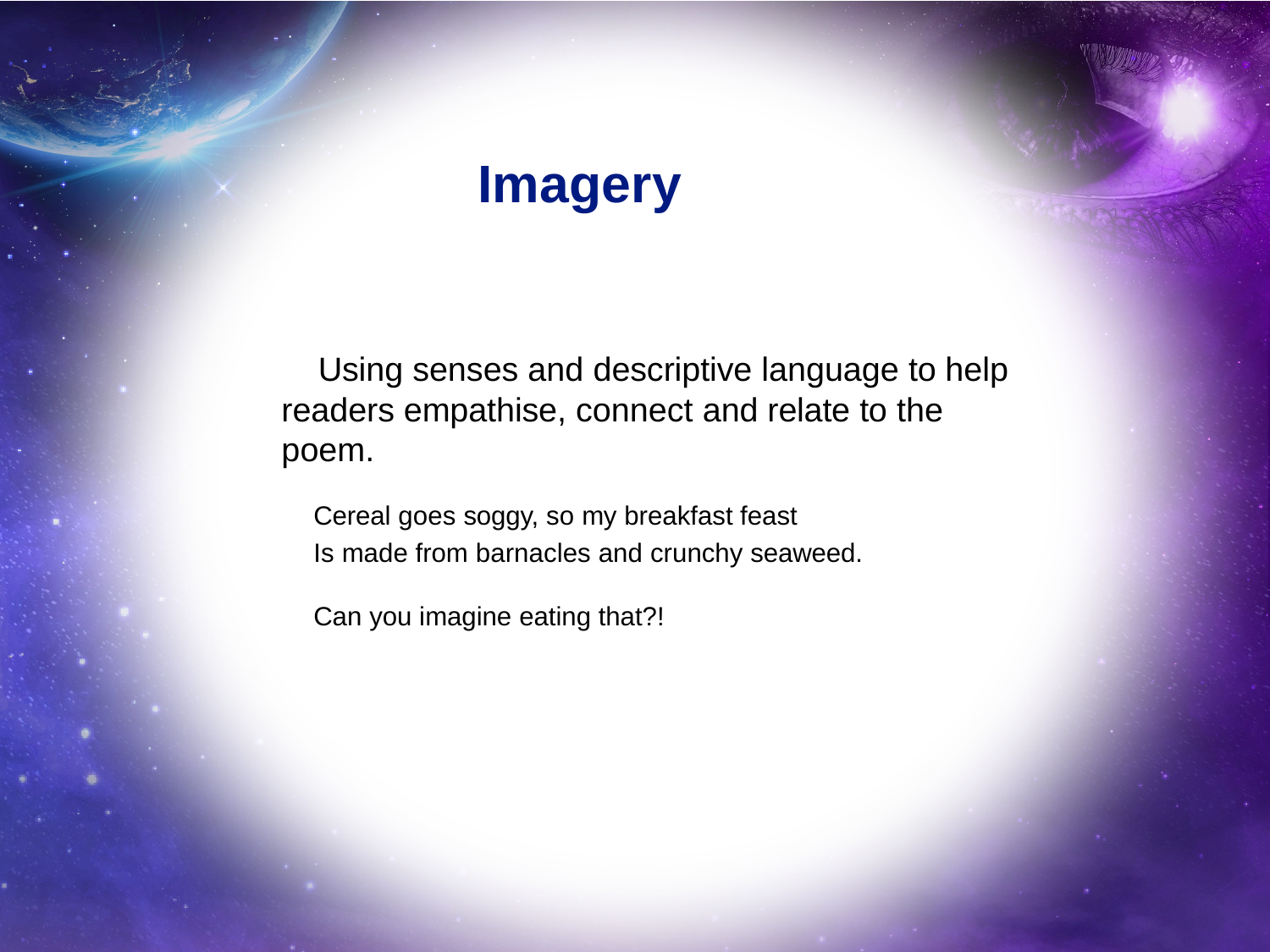

# Imagery
Using senses and descriptive language to help  readers empathise, connect and relate to the poem.
Cereal goes soggy, so my breakfast feast
Is made from barnacles and crunchy seaweed.

Can you imagine eating that?!